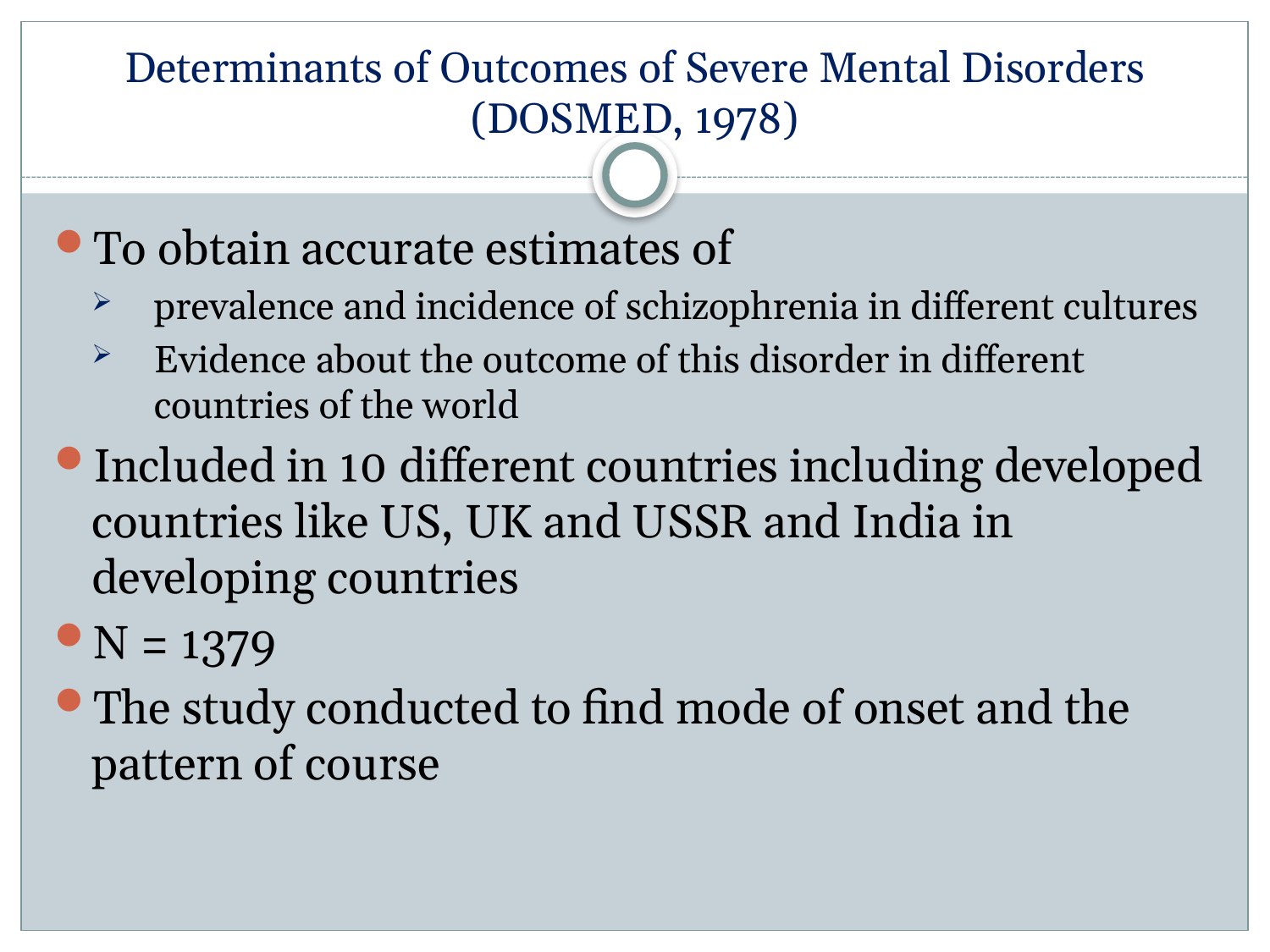

# Determinants of Outcomes of Severe Mental Disorders (DOSMED, 1978)
To obtain accurate estimates of
prevalence and incidence of schizophrenia in different cultures
Evidence about the outcome of this disorder in different countries of the world
Included in 10 different countries including developed countries like US, UK and USSR and India in developing countries
N = 1379
The study conducted to find mode of onset and the pattern of course